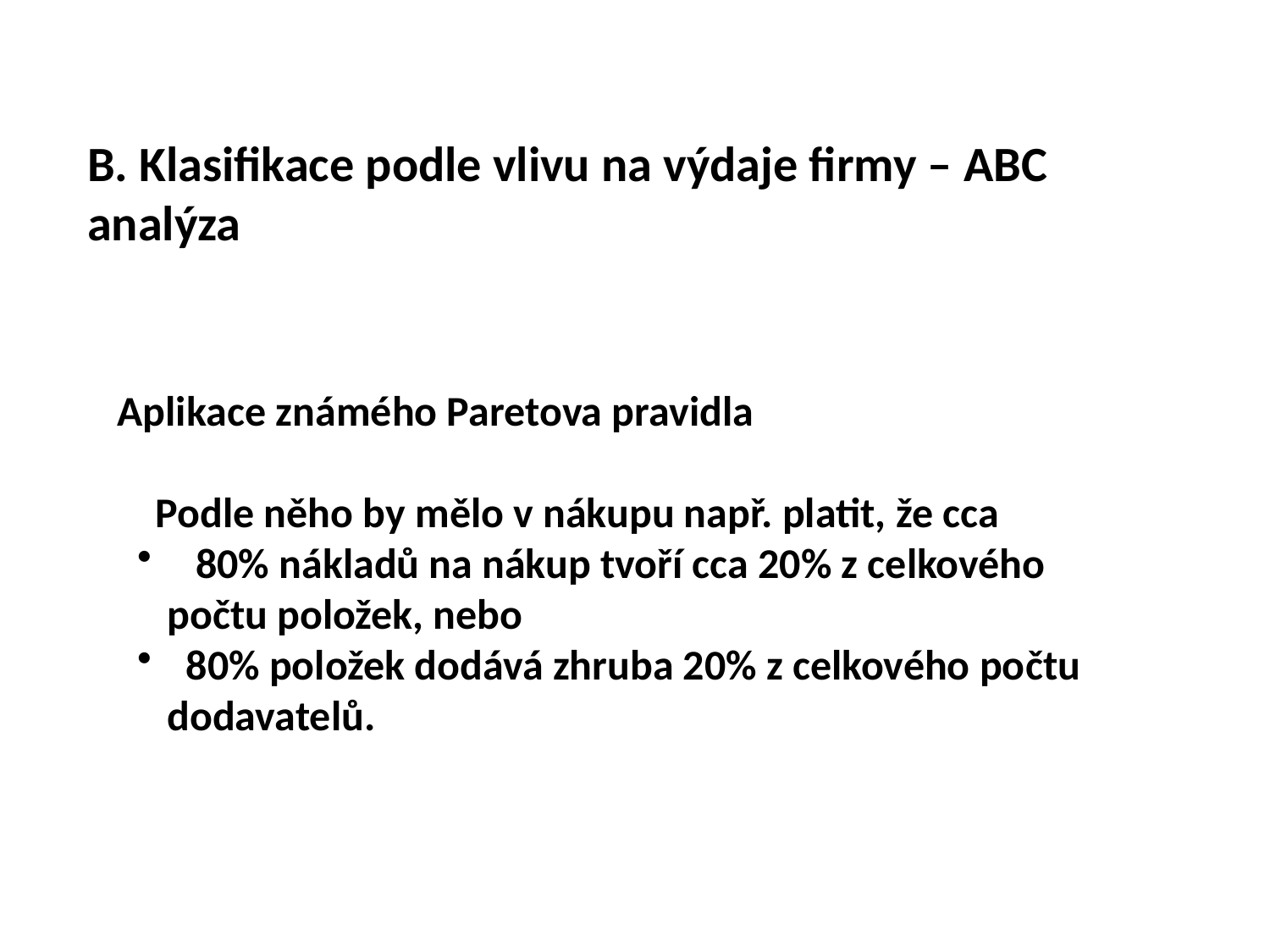

B. Klasifikace podle vlivu na výdaje firmy – ABC analýza
Aplikace známého Paretova pravidla

    Podle něho by mělo v nákupu např. platit, že cca
   80% nákladů na nákup tvoří cca 20% z celkového počtu položek, nebo
  80% položek dodává zhruba 20% z celkového počtu dodavatelů.